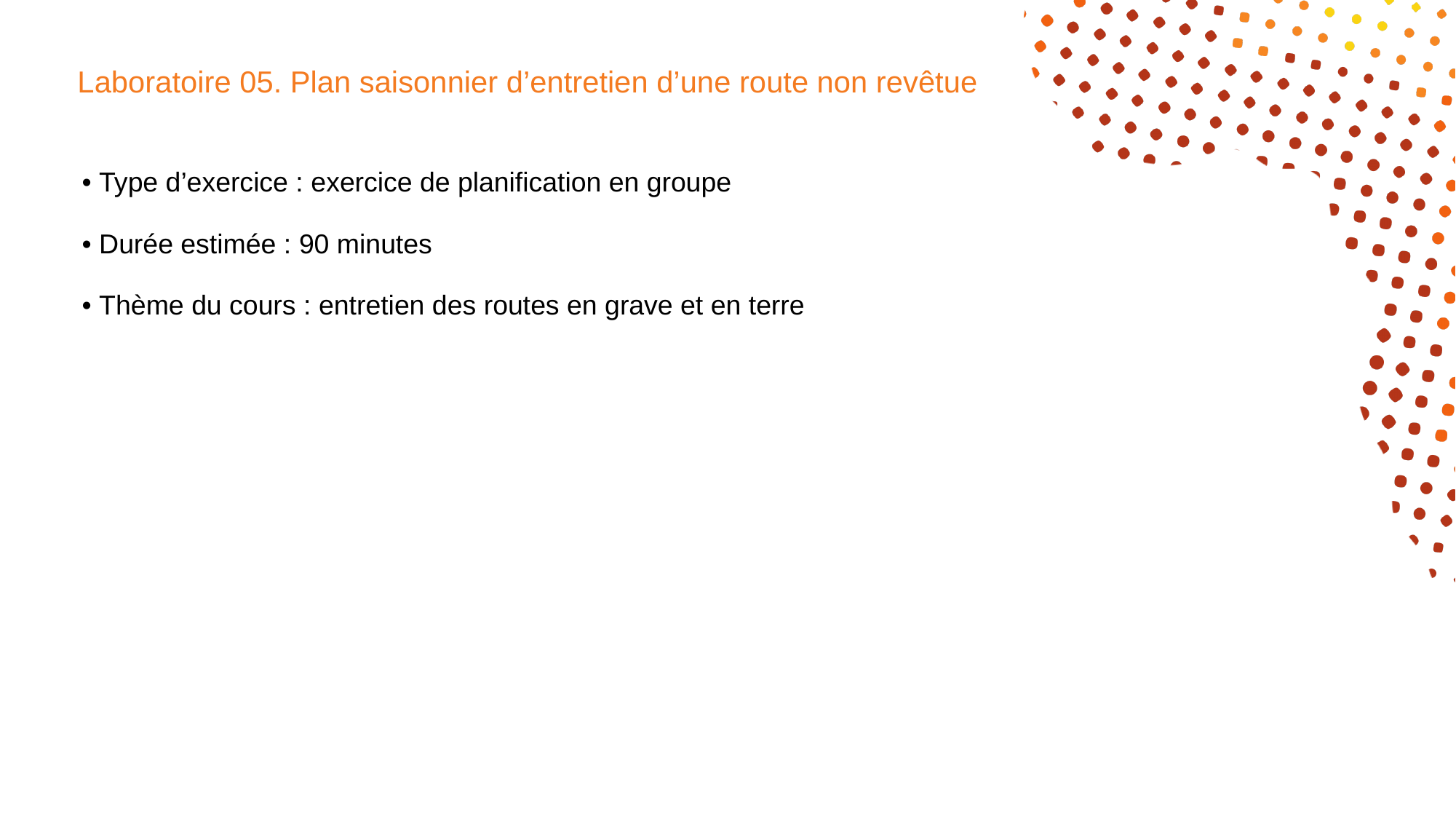

# Laboratoire 05. Plan saisonnier d’entretien d’une route non revêtue

• Type d’exercice : exercice de planification en groupe
• Durée estimée : 90 minutes
• Thème du cours : entretien des routes en grave et en terre